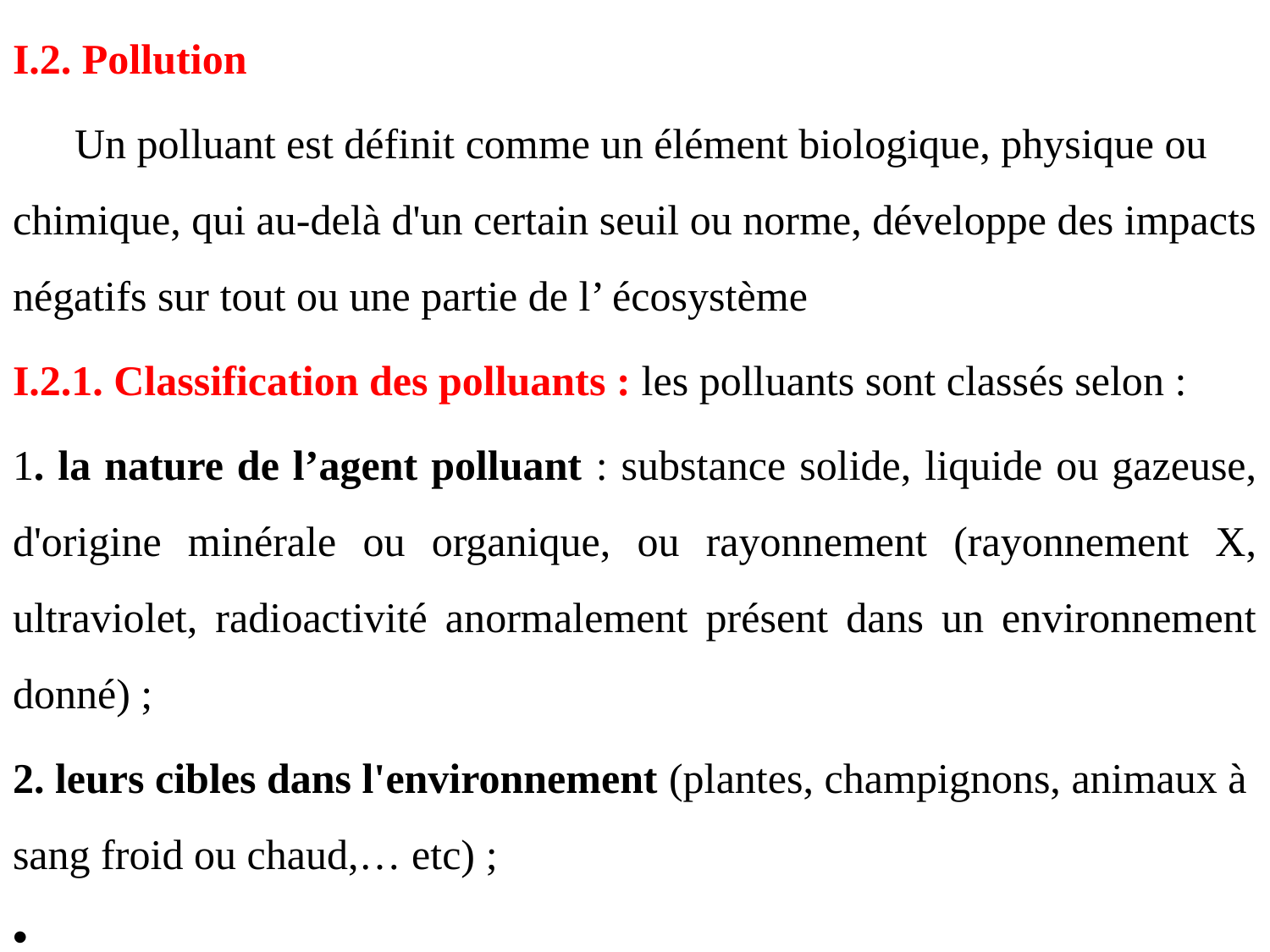

I.2. Pollution
Un polluant est définit comme un élément biologique, physique ou chimique, qui au-delà d'un certain seuil ou norme, développe des impacts négatifs sur tout ou une partie de l’ écosystème
I.2.1. Classification des polluants : les polluants sont classés selon :
1. la nature de l’agent polluant : substance solide, liquide ou gazeuse, d'origine minérale ou organique, ou rayonnement (rayonnement X, ultraviolet, radioactivité anormalement présent dans un environnement donné) ;
2. leurs cibles dans l'environnement (plantes, champignons, animaux à sang froid ou chaud,… etc) ;